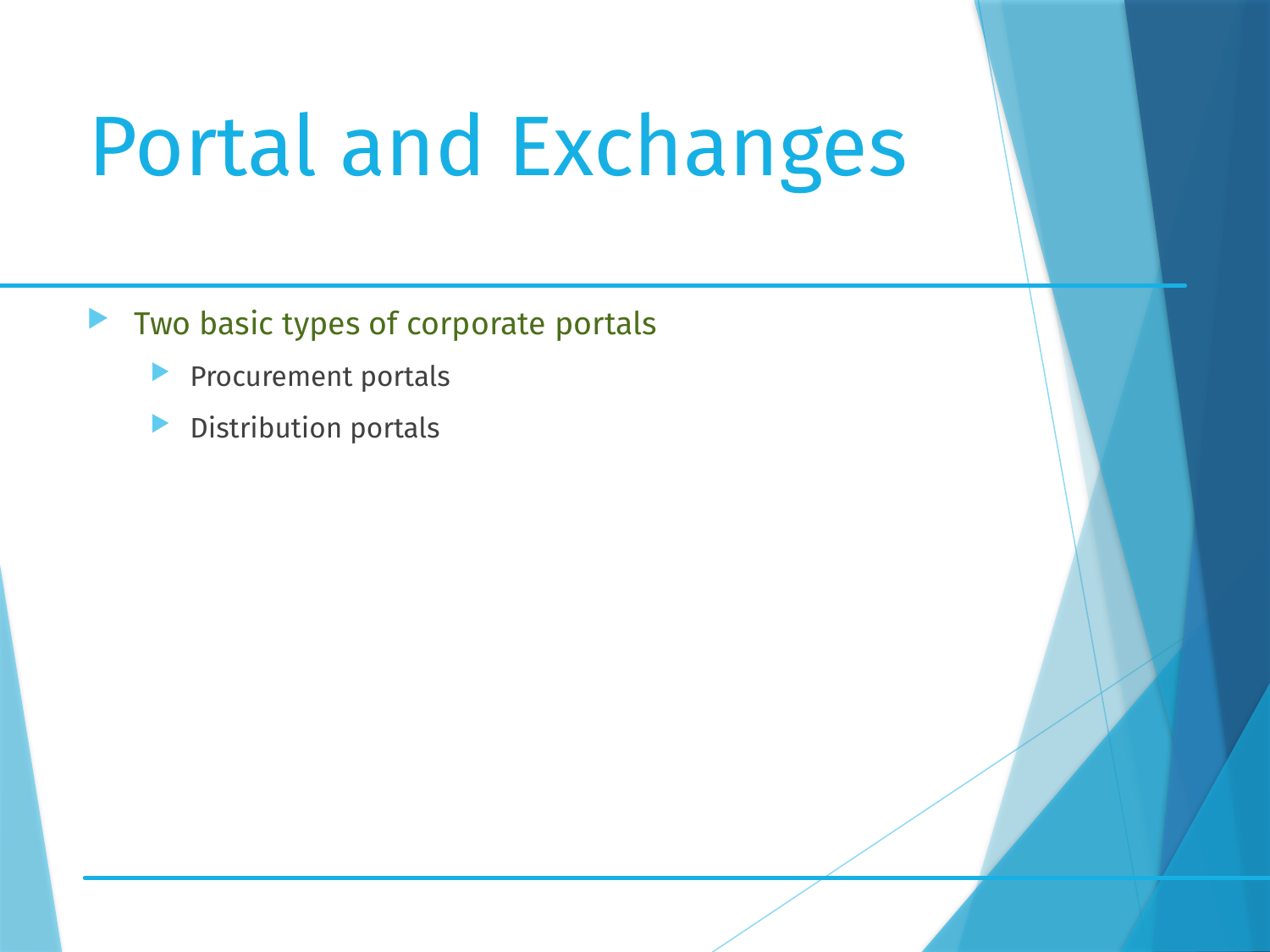

Portal and Exchanges
Two basic types of corporate portals
Procurement portals
Distribution portals